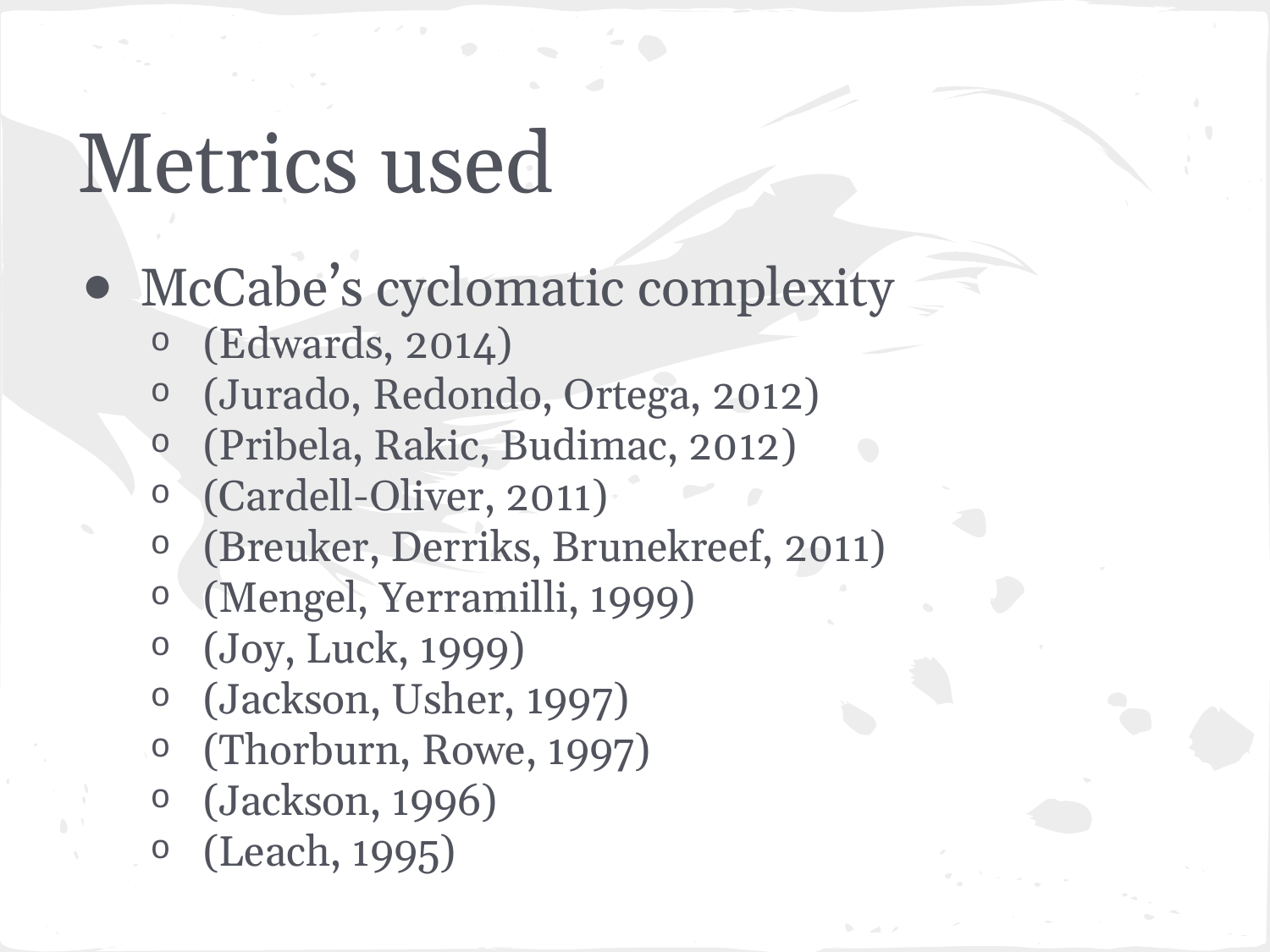

# Metrics used
McCabe’s cyclomatic complexity
(Edwards, 2014)
(Jurado, Redondo, Ortega, 2012)
(Pribela, Rakic, Budimac, 2012)
(Cardell-Oliver, 2011)
(Breuker, Derriks, Brunekreef, 2011)
(Mengel, Yerramilli, 1999)
(Joy, Luck, 1999)
(Jackson, Usher, 1997)
(Thorburn, Rowe, 1997)
(Jackson, 1996)
(Leach, 1995)